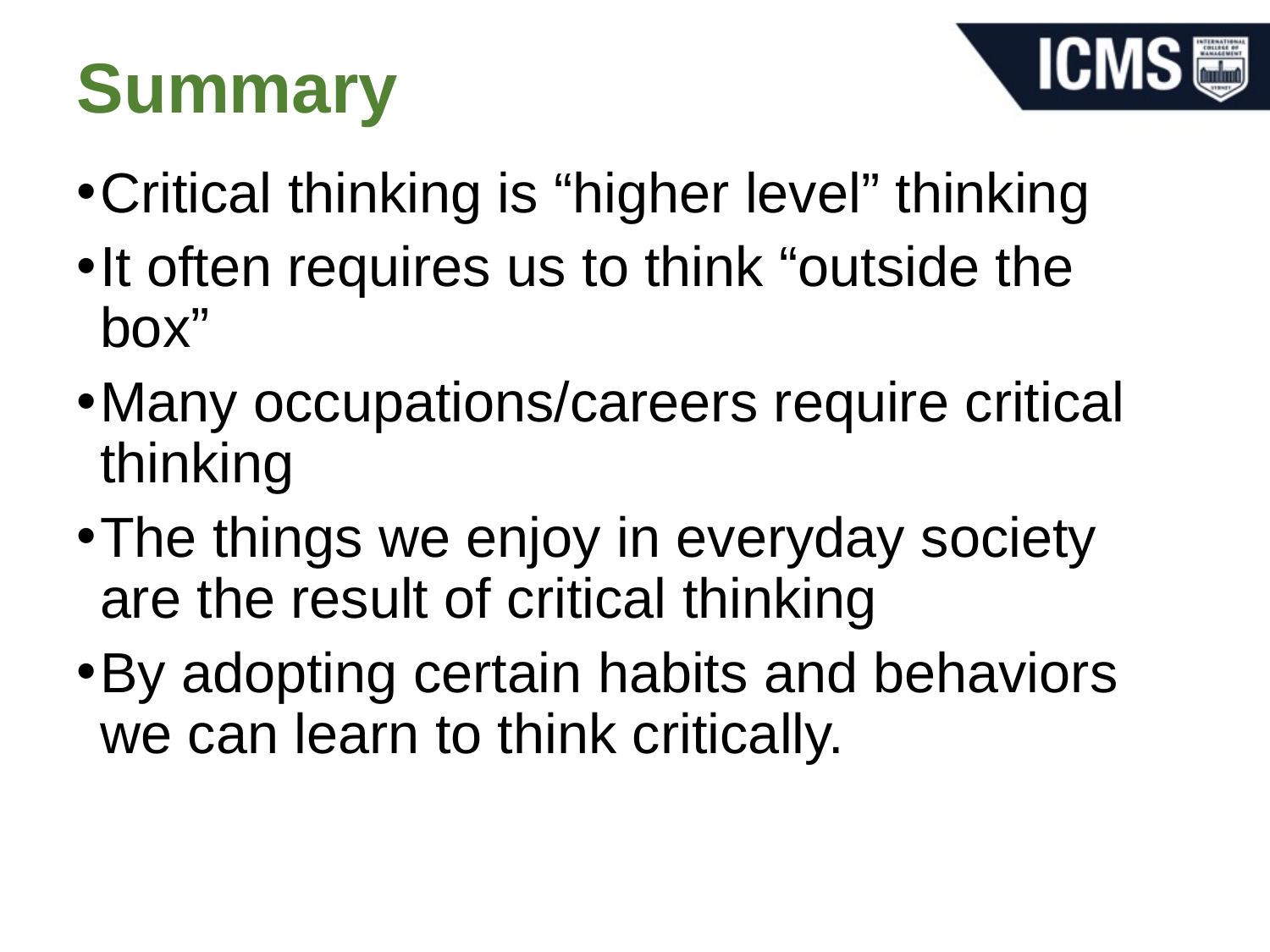

# Summary
Critical thinking is “higher level” thinking
It often requires us to think “outside the box”
Many occupations/careers require critical thinking
The things we enjoy in everyday society are the result of critical thinking
By adopting certain habits and behaviors we can learn to think critically.